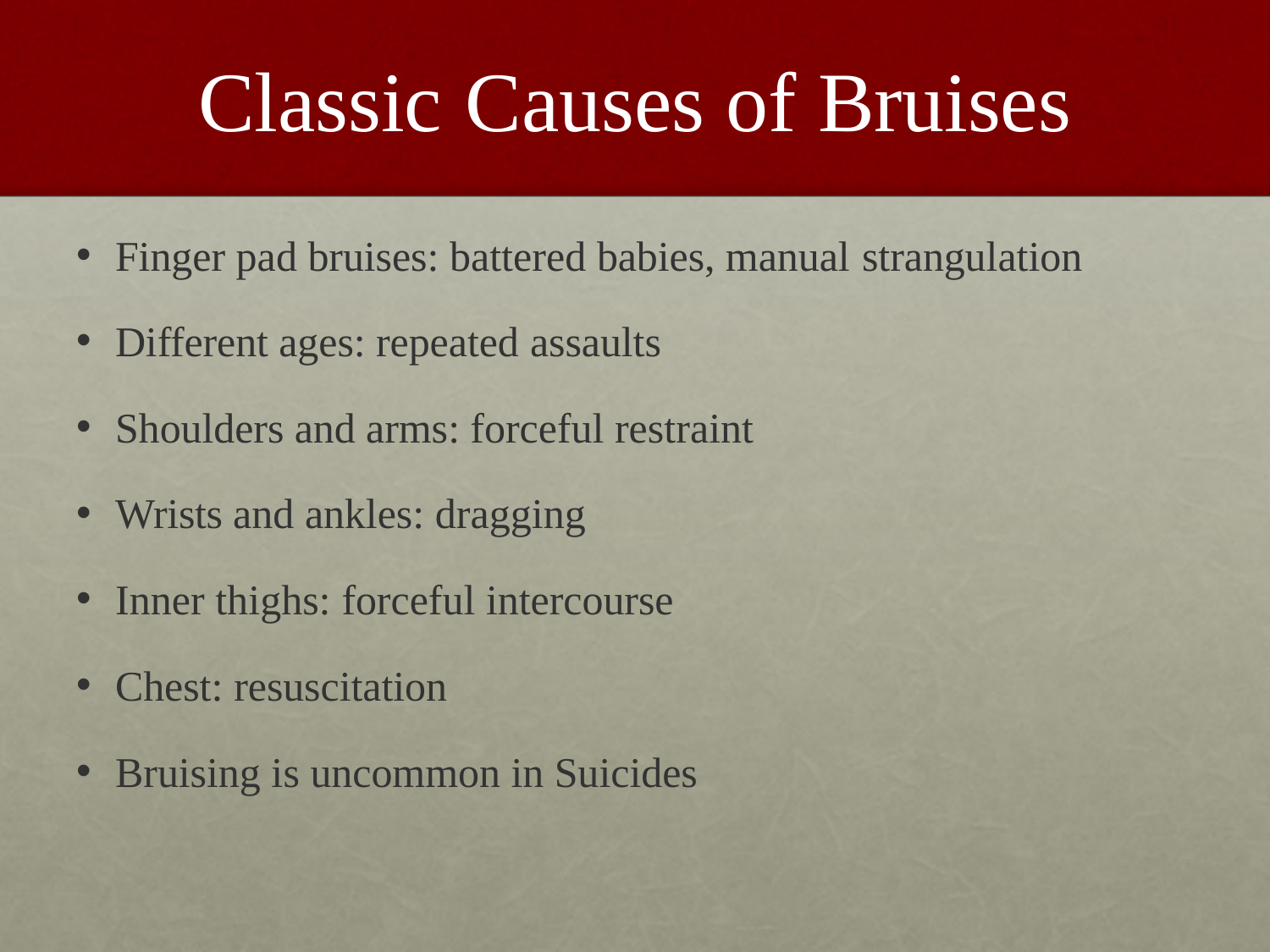

# Classic	Causes of Bruises
Finger pad bruises: battered babies, manual strangulation
Different ages: repeated assaults
Shoulders and arms: forceful restraint
Wrists and ankles: dragging
Inner thighs: forceful intercourse
Chest: resuscitation
Bruising is uncommon in Suicides